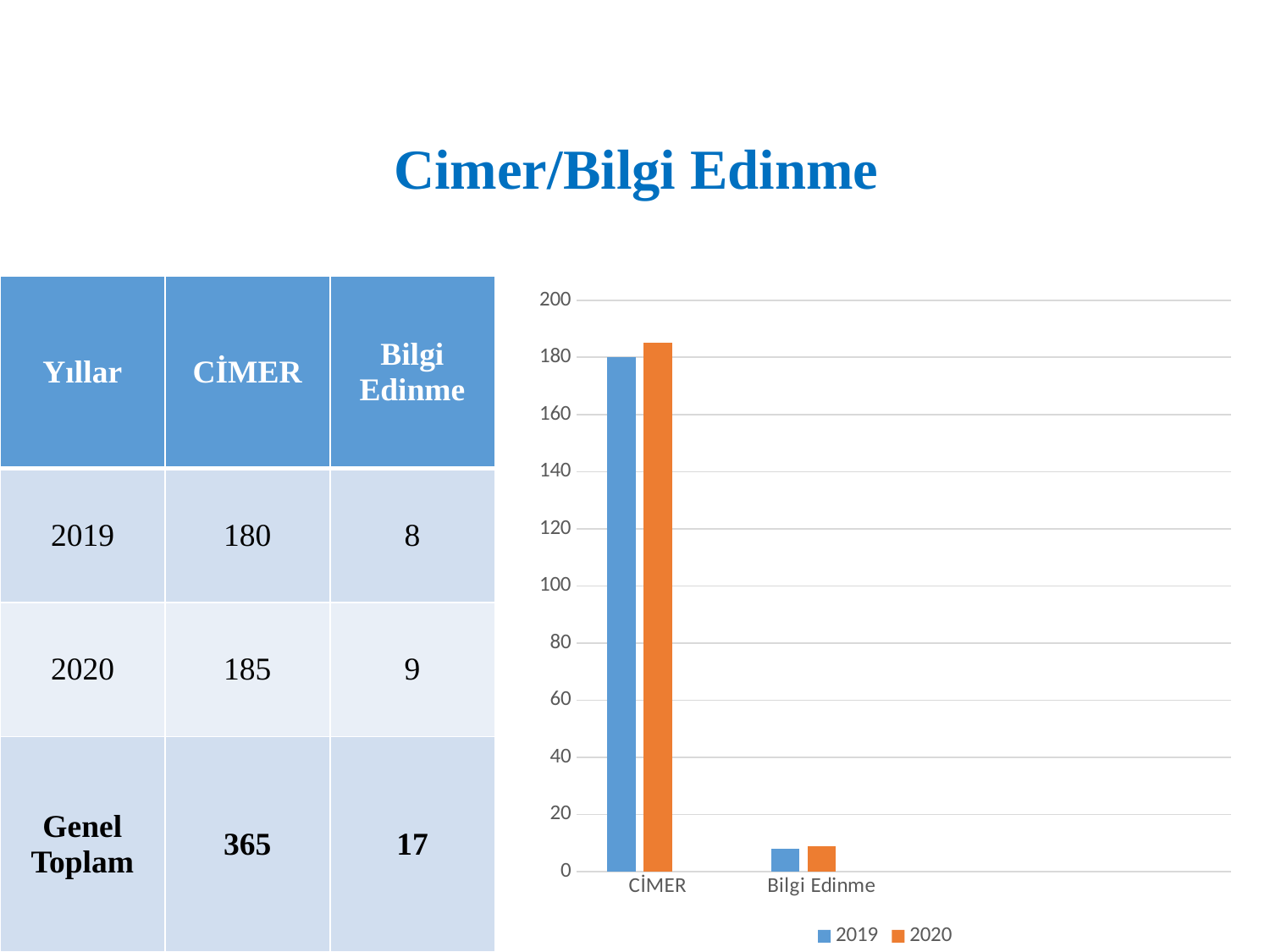

# Cimer/Bilgi Edinme
| Yıllar | CİMER | Bilgi Edinme |
| --- | --- | --- |
| 2019 | 180 | 8 |
| 2020 | 185 | 9 |
| Genel Toplam | 365 | 17 |

### Chart

| Category | 2019 | 2020 | Toplam |
|---|---|---|---|
| CİMER | 180.0 | 185.0 | None |
| Bilgi Edinme | 8.0 | 9.0 | None |